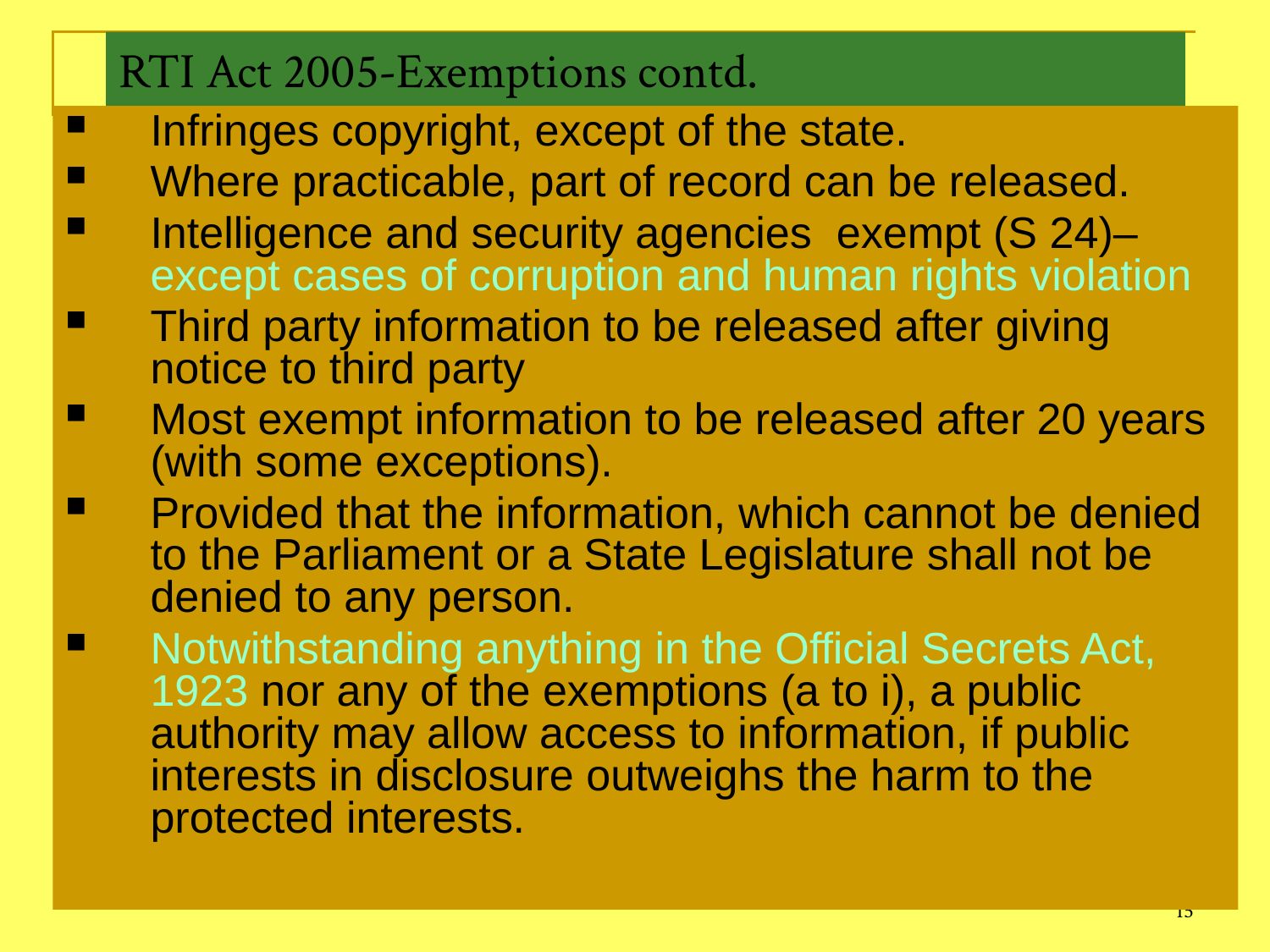

# RTI Act 2005-Exemptions contd.
Infringes copyright, except of the state.
Where practicable, part of record can be released.
Intelligence and security agencies  exempt (S 24)– except cases of corruption and human rights violation
Third party information to be released after giving notice to third party
Most exempt information to be released after 20 years (with some exceptions).
Provided that the information, which cannot be denied to the Parliament or a State Legislature shall not be denied to any person.
Notwithstanding anything in the Official Secrets Act, 1923 nor any of the exemptions (a to i), a public authority may allow access to information, if public interests in disclosure outweighs the harm to the protected interests.

15